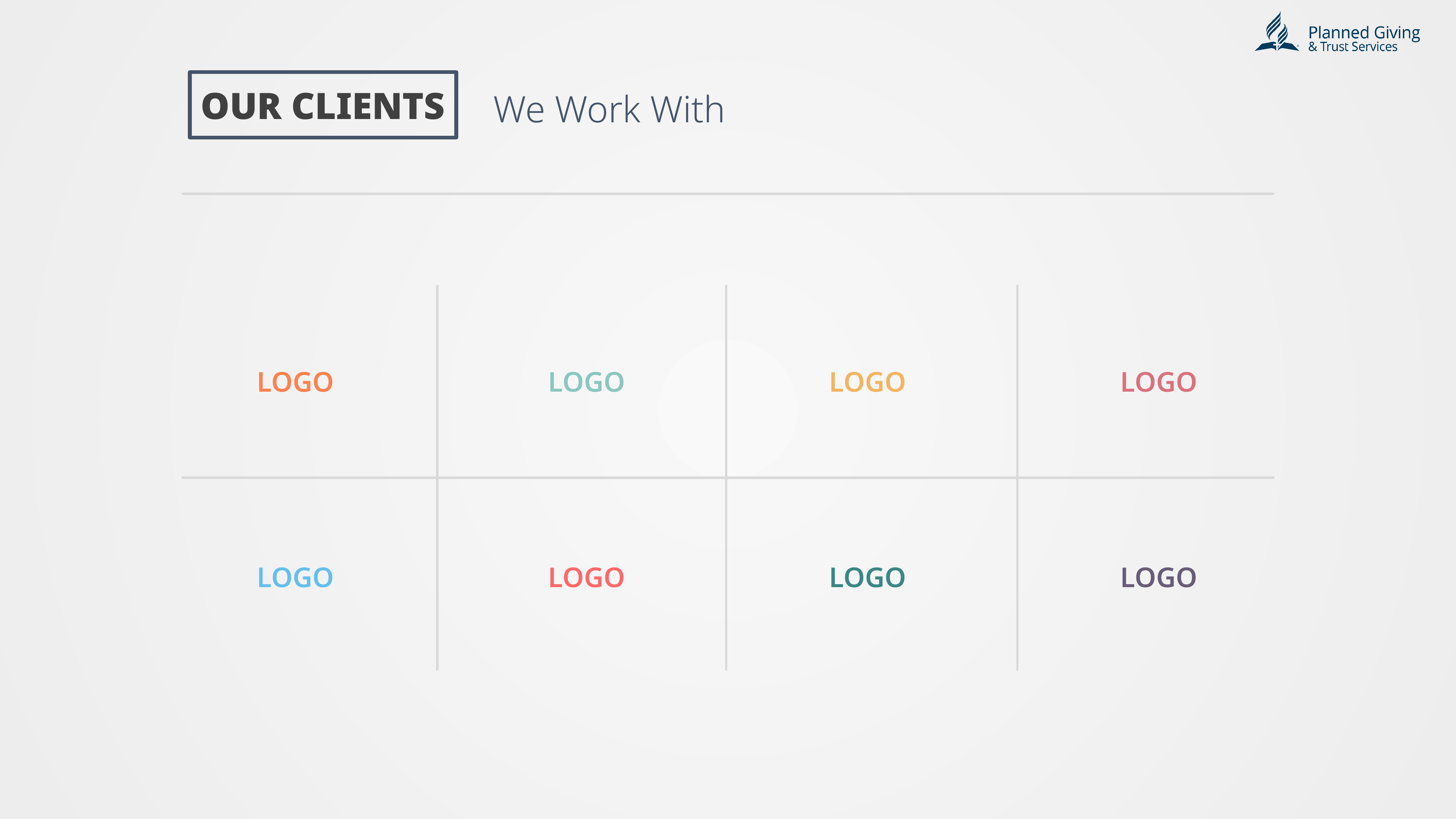

OUR CLIENTS
We Work With
LOGO
LOGO
LOGO
LOGO
LOGO
LOGO
LOGO
LOGO